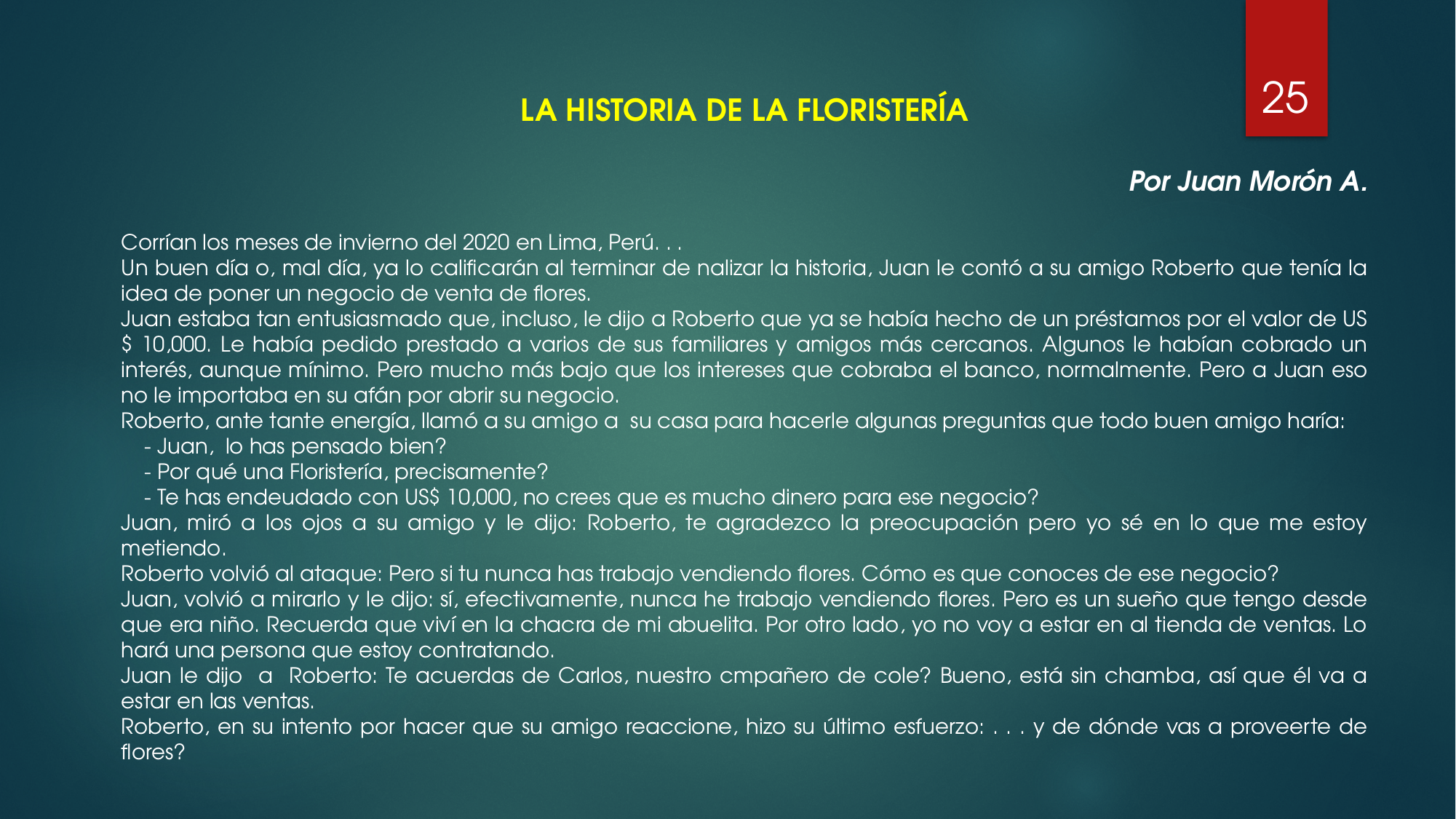

25
LA HISTORIA DE LA FLORISTERÍA

Por Juan Morón A.

Corrían los meses de invierno del 2020 en Lima, Perú. . .
Un buen día o, mal día, ya lo calificarán al terminar de nalizar la historia, Juan le contó a su amigo Roberto que tenía la idea de poner un negocio de venta de flores.
Juan estaba tan entusiasmado que, incluso, le dijo a Roberto que ya se había hecho de un préstamos por el valor de US $ 10,000. Le había pedido prestado a varios de sus familiares y amigos más cercanos. Algunos le habían cobrado un interés, aunque mínimo. Pero mucho más bajo que los intereses que cobraba el banco, normalmente. Pero a Juan eso no le importaba en su afán por abrir su negocio.
Roberto, ante tante energía, llamó a su amigo a  su casa para hacerle algunas preguntas que todo buen amigo haría:
    - Juan,  lo has pensado bien?
    - Por qué una Floristería, precisamente?
    - Te has endeudado con US$ 10,000, no crees que es mucho dinero para ese negocio?
Juan, miró a los ojos a su amigo y le dijo: Roberto, te agradezco la preocupación pero yo sé en lo que me estoy metiendo.
Roberto volvió al ataque: Pero si tu nunca has trabajo vendiendo flores. Cómo es que conoces de ese negocio?
Juan, volvió a mirarlo y le dijo: sí, efectivamente, nunca he trabajo vendiendo flores. Pero es un sueño que tengo desde que era niño. Recuerda que viví en la chacra de mi abuelita. Por otro lado, yo no voy a estar en al tienda de ventas. Lo hará una persona que estoy contratando.
Juan le dijo  a  Roberto: Te acuerdas de Carlos, nuestro cmpañero de cole? Bueno, está sin chamba, así que él va a estar en las ventas.
Roberto, en su intento por hacer que su amigo reaccione, hizo su último esfuerzo: . . . y de dónde vas a proveerte de flores?